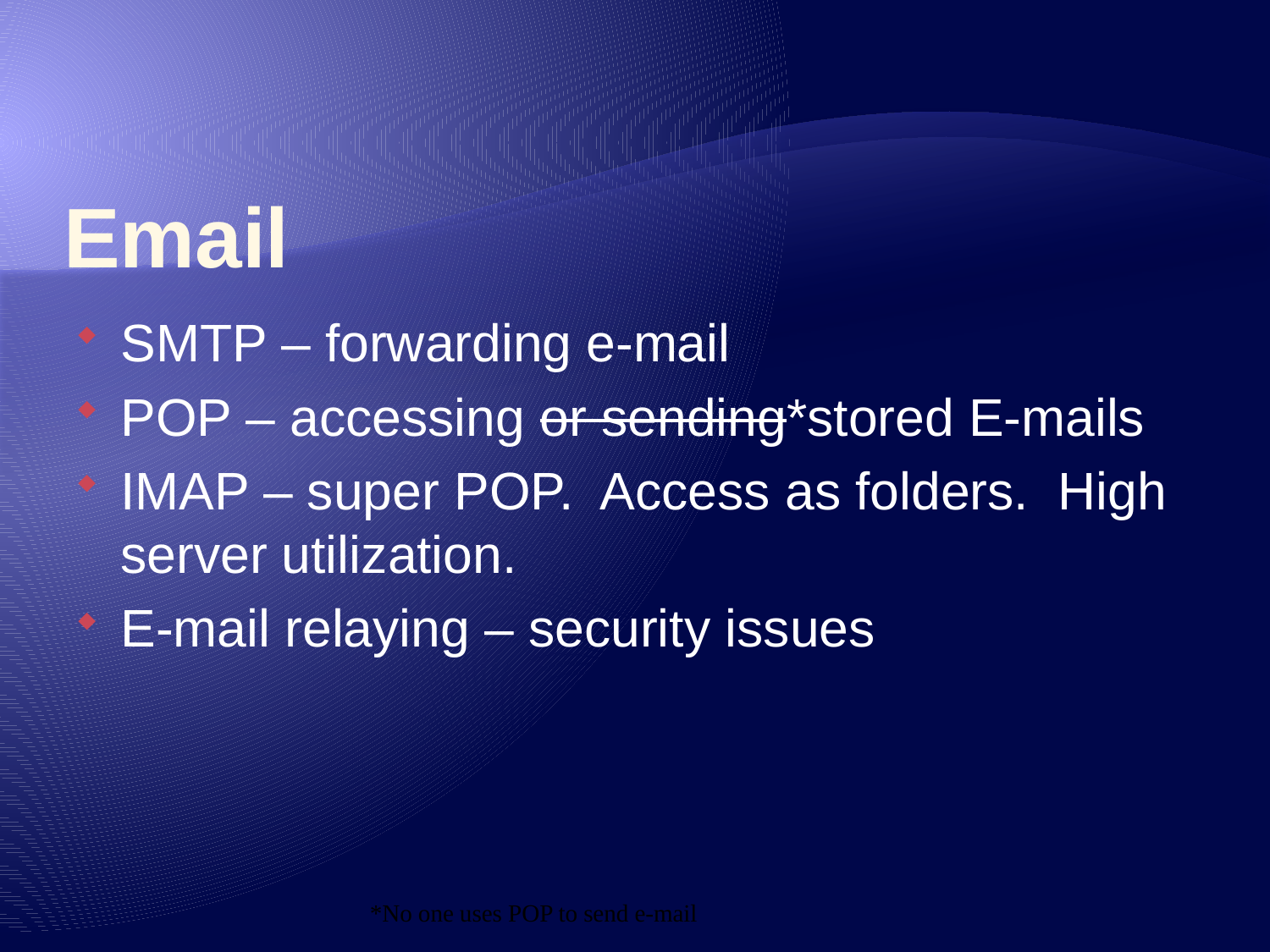

# Email
SMTP – forwarding e-mail
POP – accessing or sending*stored E-mails
IMAP – super POP.  Access as folders.  High server utilization.
E-mail relaying – security issues
*No one uses POP to send e-mail